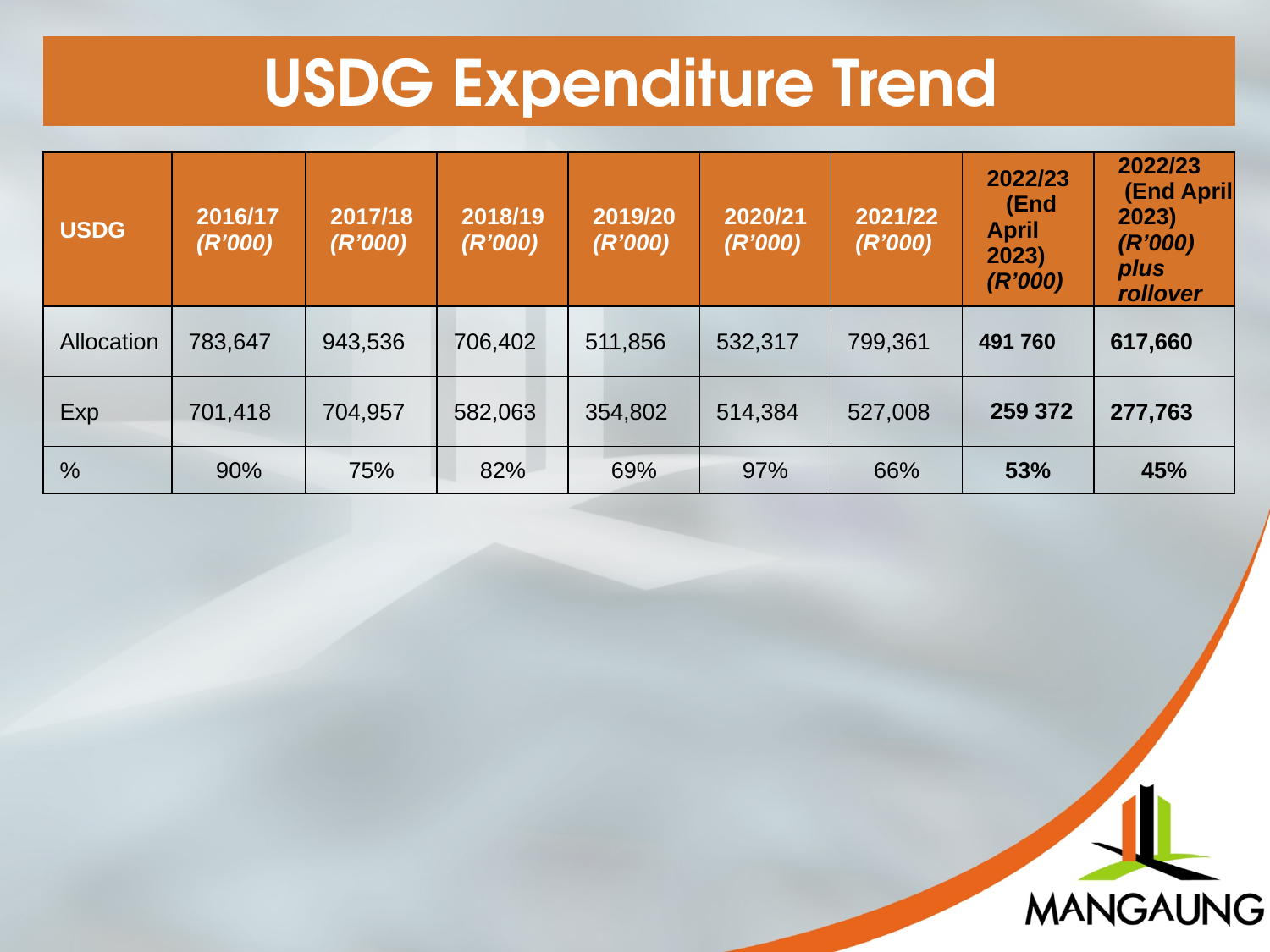

USDG Expenditure Trend
| USDG | 2016/17 (R’000) | 2017/18 (R’000) | 2018/19 (R’000) | 2019/20 (R’000) | 2020/21 (R’000) | 2021/22 (R’000) | 2022/23 (End April 2023) (R’000) | 2022/23 (End April 2023) (R’000) plus rollover |
| --- | --- | --- | --- | --- | --- | --- | --- | --- |
| Allocation | 783,647 | 943,536 | 706,402 | 511,856 | 532,317 | 799,361 | 491 760 | 617,660 |
| Exp | 701,418 | 704,957 | 582,063 | 354,802 | 514,384 | 527,008 | 259 372 | 277,763 |
| % | 90% | 75% | 82% | 69% | 97% | 66% | 53% | 45% |